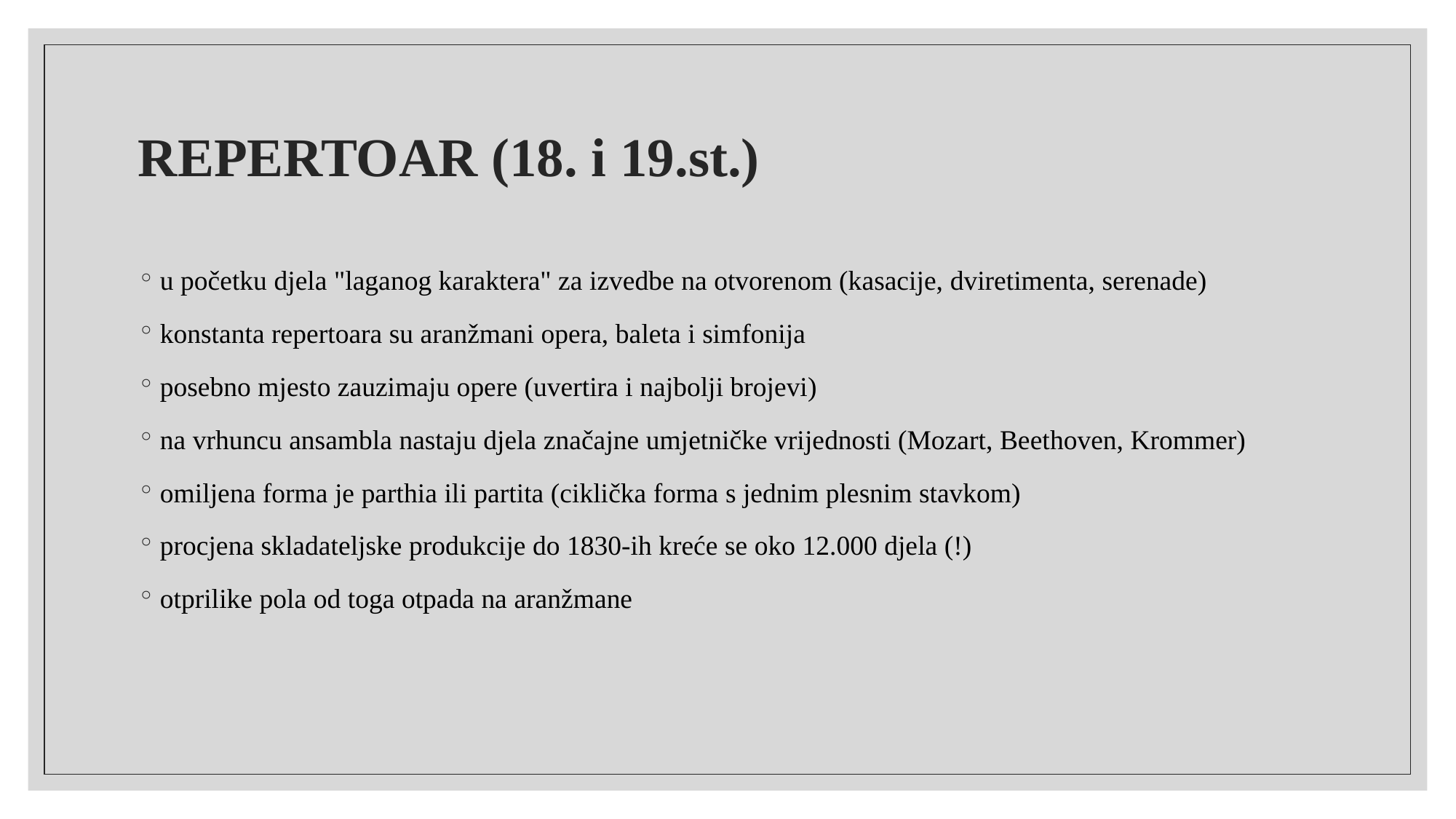

# REPERTOAR (18. i 19.st.)
u početku djela "laganog karaktera" za izvedbe na otvorenom (kasacije, dviretimenta, serenade)
konstanta repertoara su aranžmani opera, baleta i simfonija
posebno mjesto zauzimaju opere (uvertira i najbolji brojevi)
na vrhuncu ansambla nastaju djela značajne umjetničke vrijednosti (Mozart, Beethoven, Krommer)
omiljena forma je parthia ili partita (ciklička forma s jednim plesnim stavkom)
procjena skladateljske produkcije do 1830-ih kreće se oko 12.000 djela (!)
otprilike pola od toga otpada na aranžmane